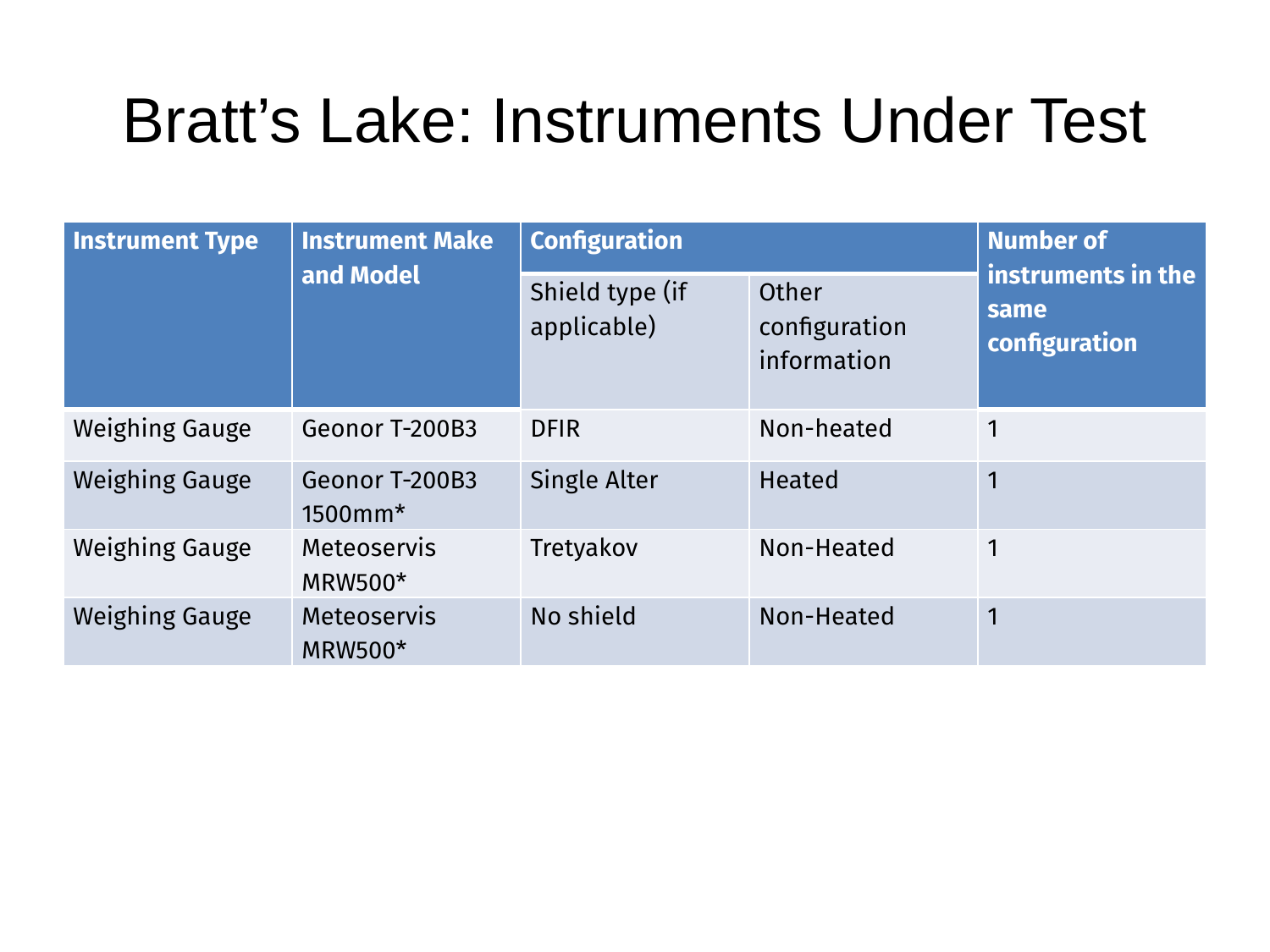

# Bratt’s Lake: Instruments Under Test
| Instrument Type | Instrument Make and Model | Configuration |  | Number of instruments in the same configuration |
| --- | --- | --- | --- | --- |
|  |  | Shield type (if applicable) | Other configuration information |  |
| Weighing Gauge | Geonor T-200B3 | DFIR | Non-heated | 1 |
| Weighing Gauge | Geonor T-200B3 1500mm\* | Single Alter | Heated | 1 |
| Weighing Gauge | Meteoservis MRW500\* | Tretyakov | Non-Heated | 1 |
| Weighing Gauge | Meteoservis MRW500\* | No shield | Non-Heated | 1 |